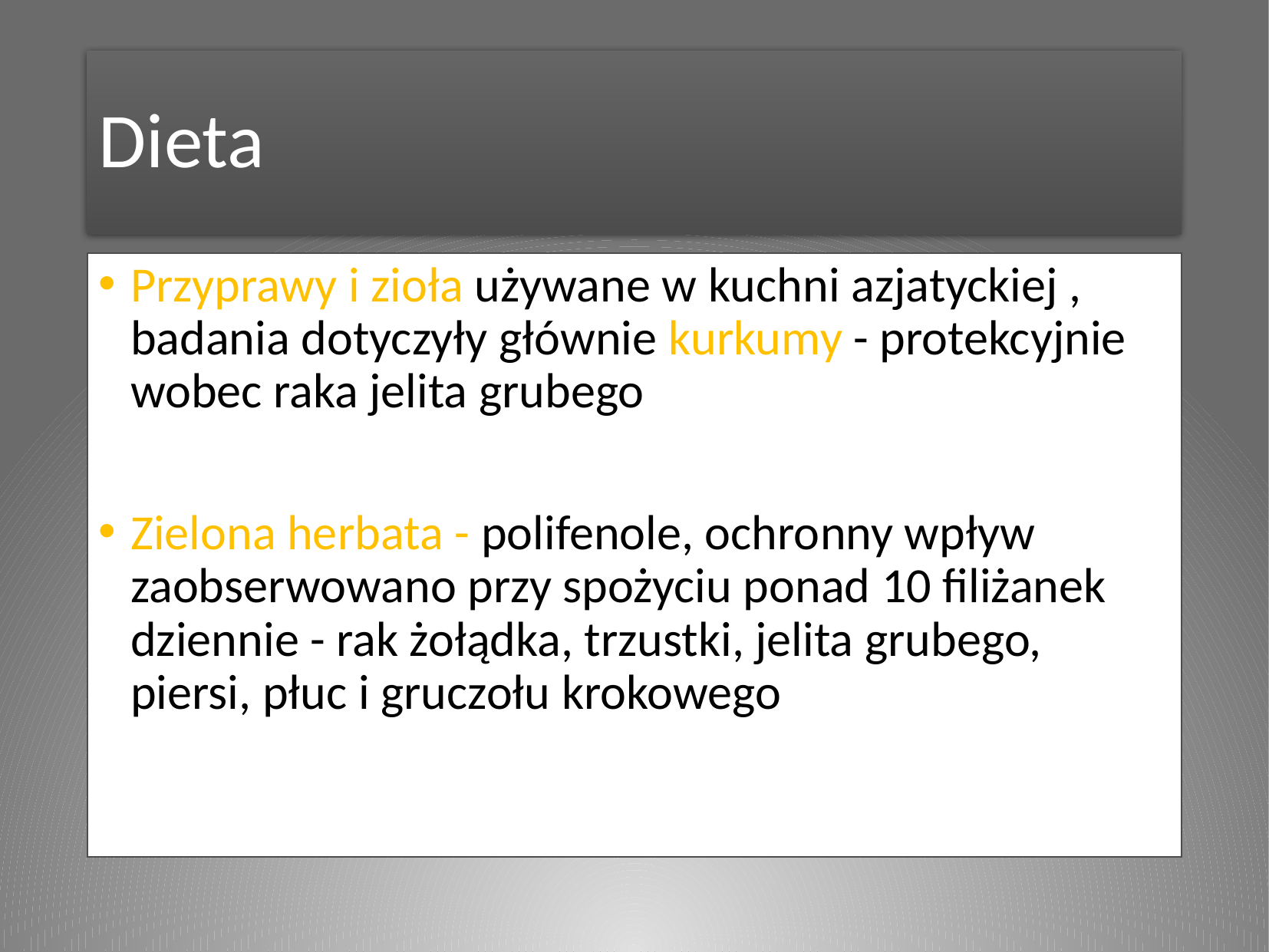

# Dieta
Przyprawy i zioła używane w kuchni azjatyckiej , badania dotyczyły głównie kurkumy - protekcyjnie wobec raka jelita grubego

Zielona herbata - polifenole, ochronny wpływ  zaobserwowano przy spożyciu ponad 10 filiżanek dziennie - rak żołądka, trzustki, jelita grubego, piersi, płuc i gruczołu krokowego